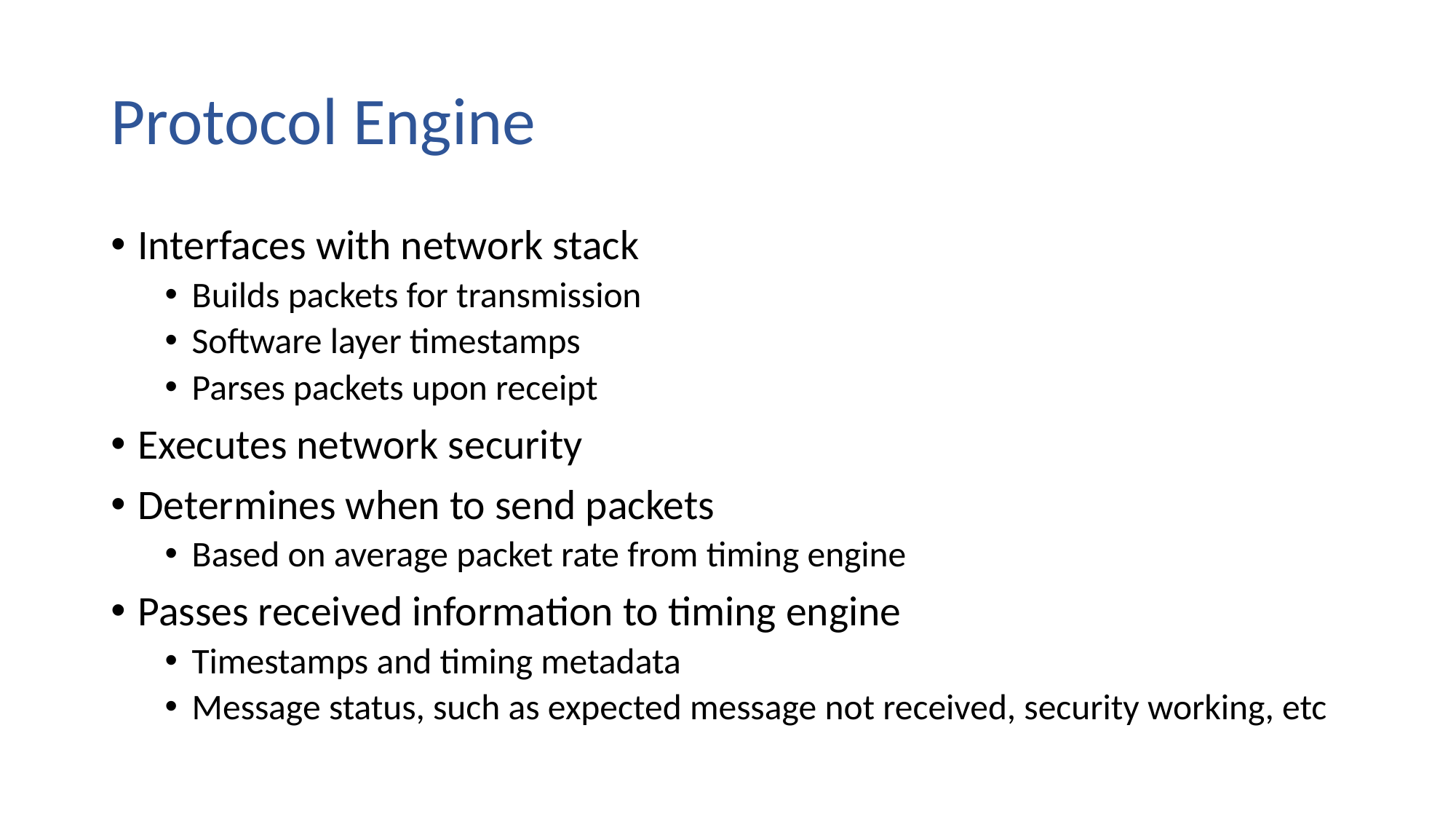

# Protocol Engine
Interfaces with network stack
Builds packets for transmission
Software layer timestamps
Parses packets upon receipt
Executes network security
Determines when to send packets
Based on average packet rate from timing engine
Passes received information to timing engine
Timestamps and timing metadata
Message status, such as expected message not received, security working, etc